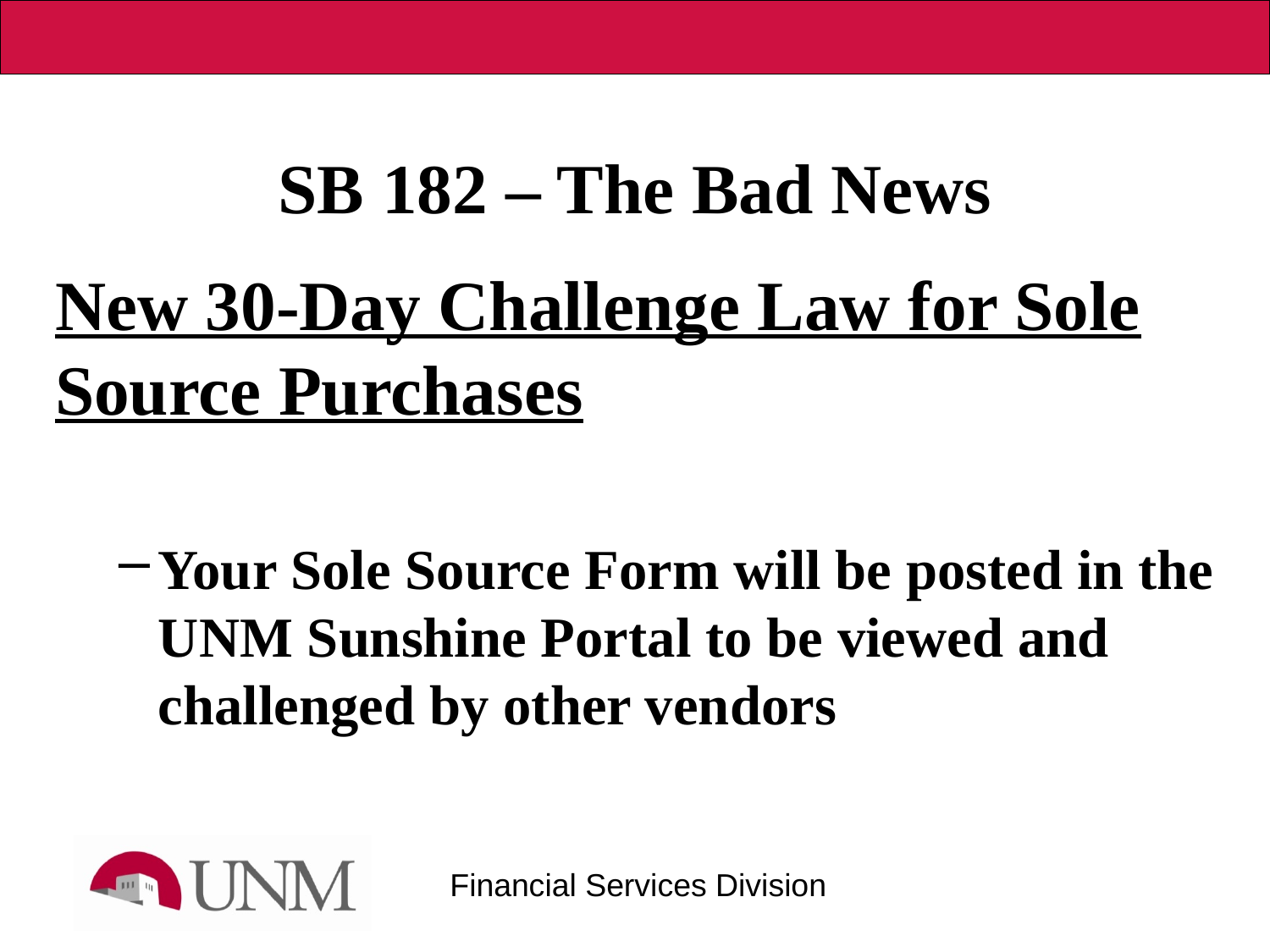

# SB 182 – The Bad News
New 30-Day Challenge Law for Sole Source Purchases

Your Sole Source Form will be posted in the UNM Sunshine Portal to be viewed and challenged by other vendors